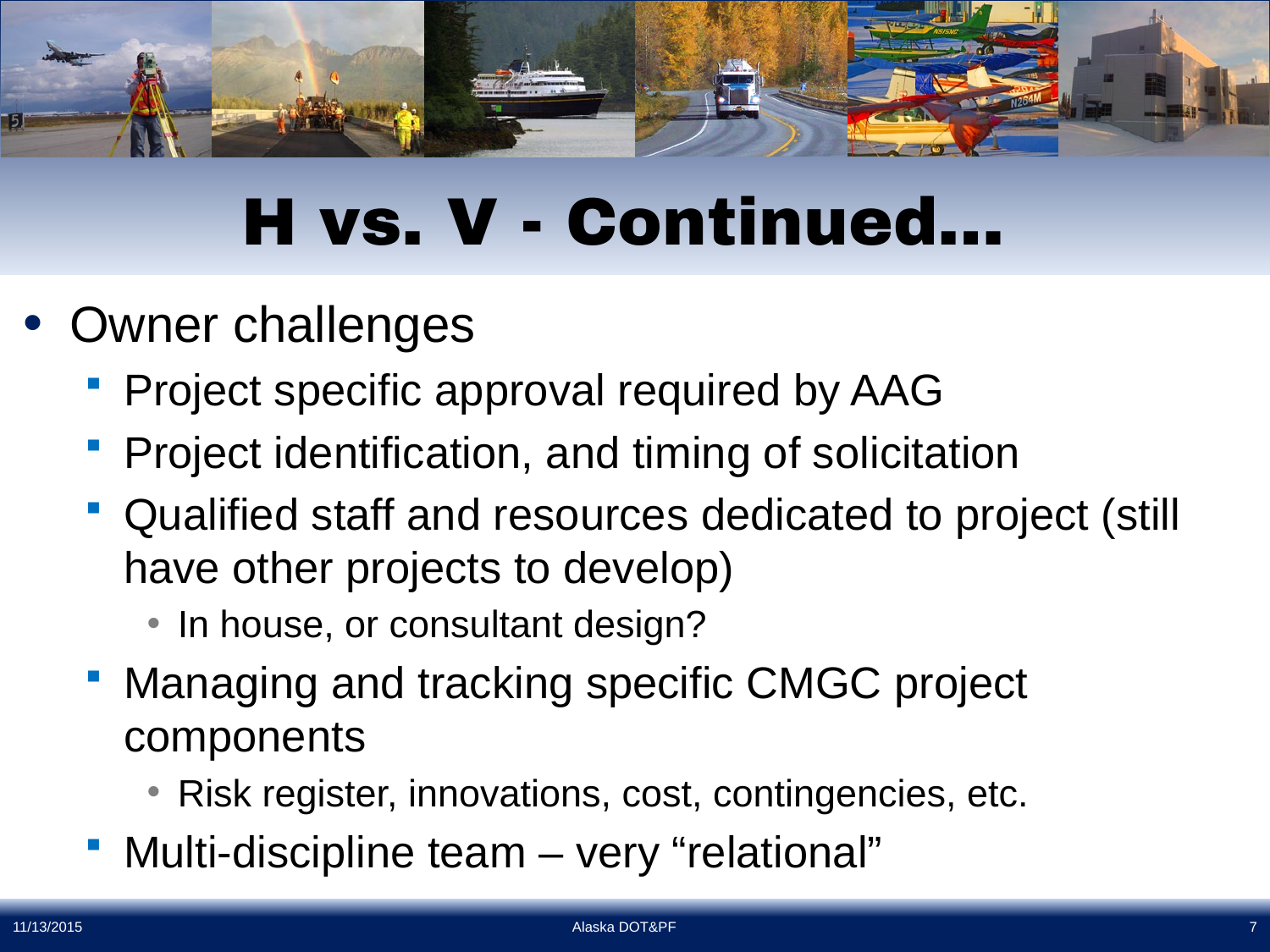

# H vs. V - Continued…
Owner challenges
Project specific approval required by AAG
Project identification, and timing of solicitation
Qualified staff and resources dedicated to project (still have other projects to develop)
In house, or consultant design?
Managing and tracking specific CMGC project components
Risk register, innovations, cost, contingencies, etc.
Multi-discipline team – very “relational”
11/13/2015
Alaska DOT&PF
7